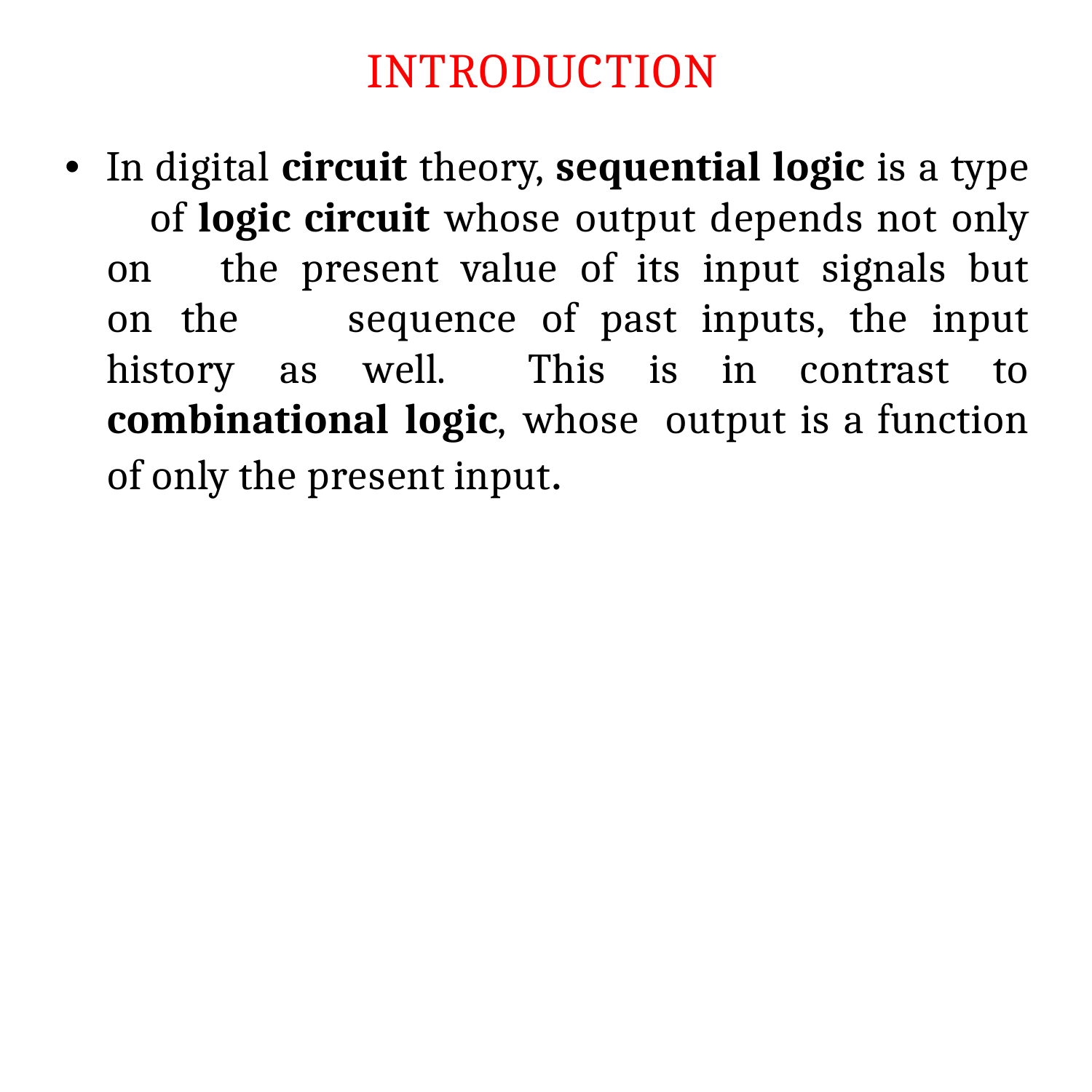

# INTRODUCTION
In digital circuit theory, sequential logic is a type 	of logic circuit whose output depends not only on 	the present value of its input signals but on the 	sequence of past inputs, the input history as well. 	This is in contrast to combinational logic, whose 	output is a function of only the present input.